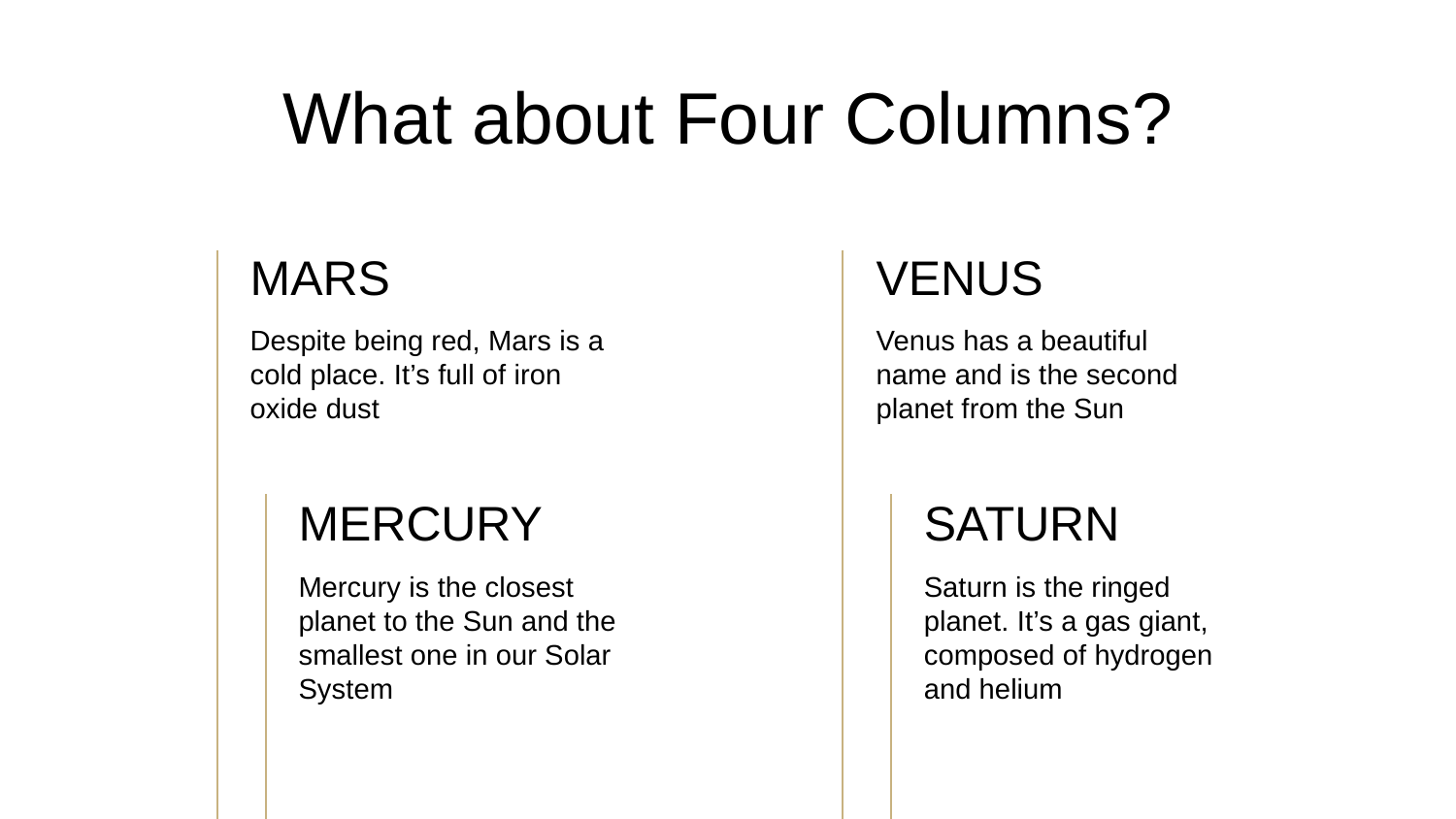

What about Four Columns?
MARS
# VENUS
Despite being red, Mars is a cold place. It’s full of iron oxide dust
Venus has a beautiful name and is the second planet from the Sun
MERCURY
SATURN
Mercury is the closest planet to the Sun and the smallest one in our Solar System
Saturn is the ringed planet. It’s a gas giant, composed of hydrogen and helium